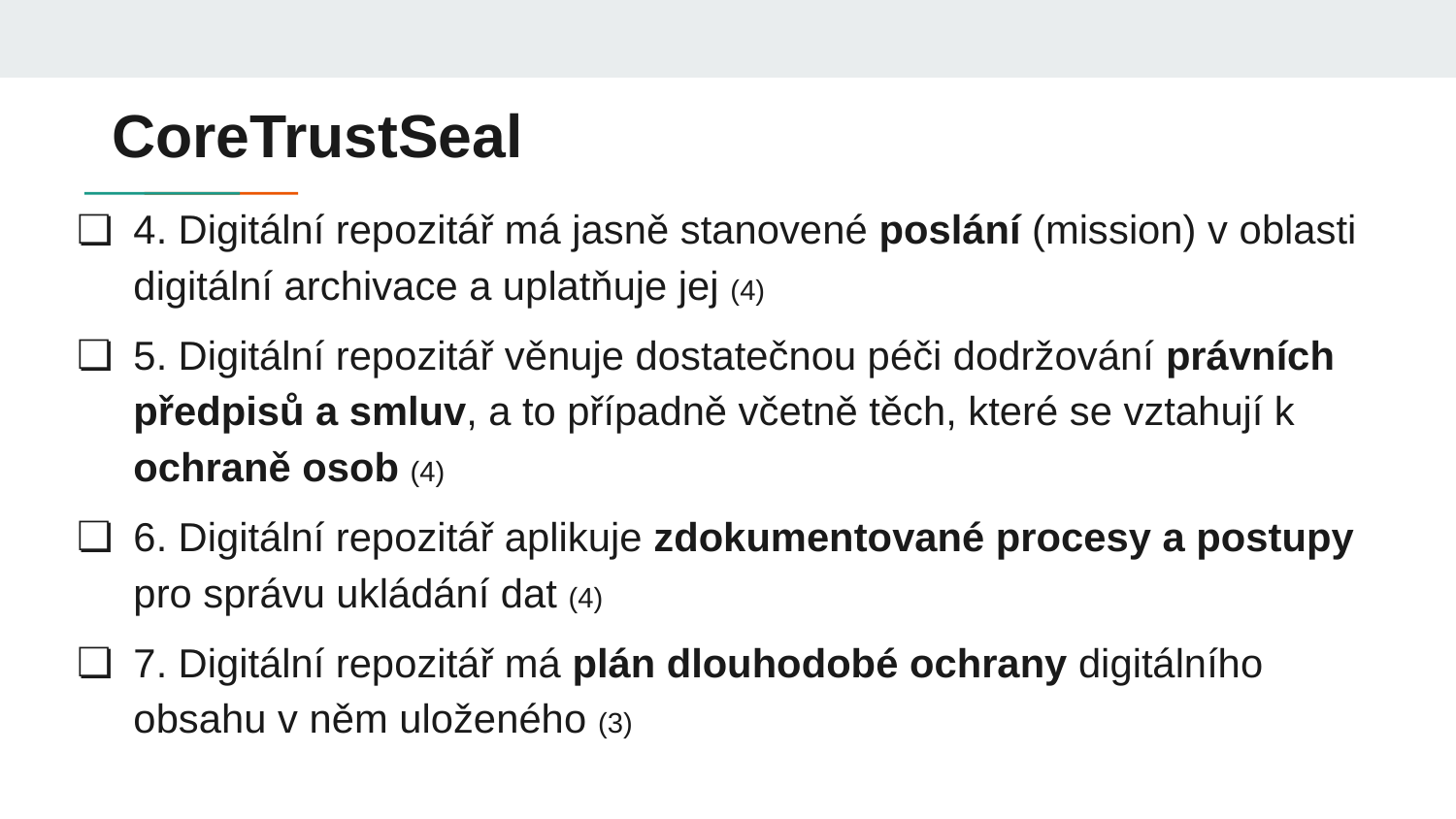

# CoreTrustSeal

4. Digitální repozitář má jasně stanovené poslání (mission) v oblasti digitální archivace a uplatňuje jej (4)
5. Digitální repozitář věnuje dostatečnou péči dodržování právních předpisů a smluv, a to případně včetně těch, které se vztahují k ochraně osob (4)
6. Digitální repozitář aplikuje zdokumentované procesy a postupy pro správu ukládání dat (4)
7. Digitální repozitář má plán dlouhodobé ochrany digitálního obsahu v něm uloženého (3)